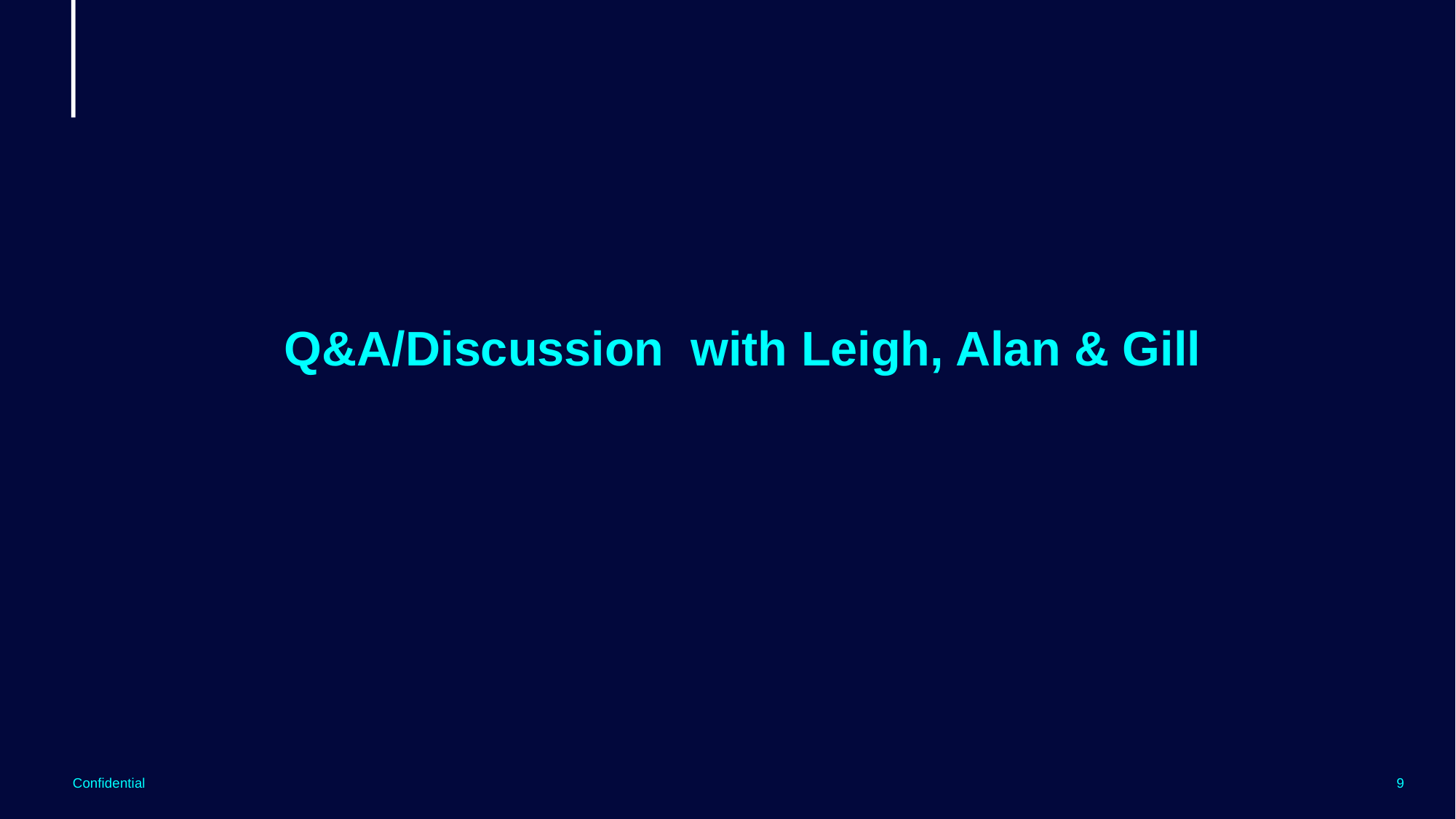

# Q&A/Discussion  with Leigh, Alan & Gill
Confidential
9